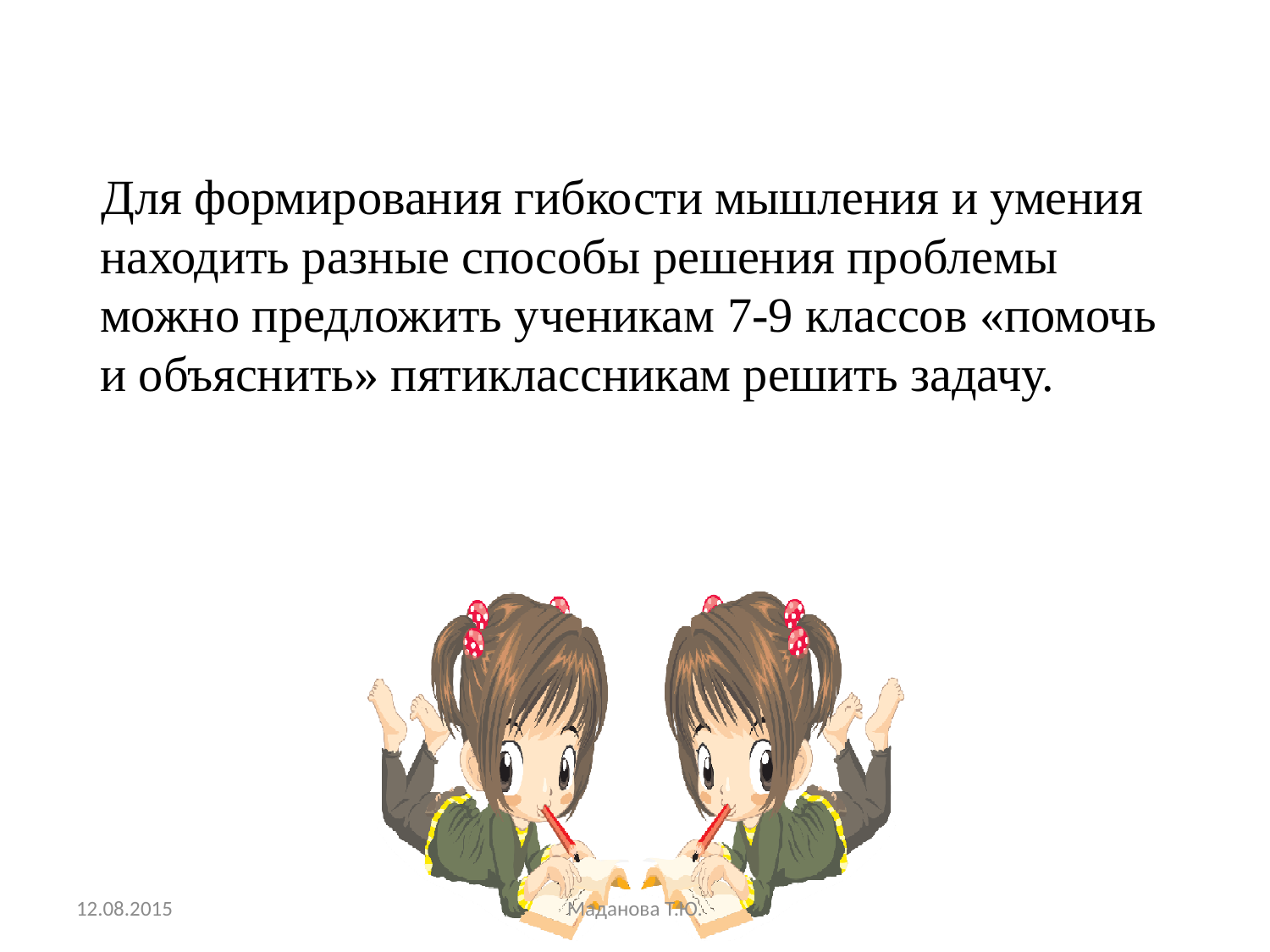

Для формирования гибкости мышления и умения находить разные способы решения проблемы можно предложить ученикам 7-9 классов «помочь и объяснить» пятиклассникам решить задачу.

12.08.2015
Маданова Т.Ю.